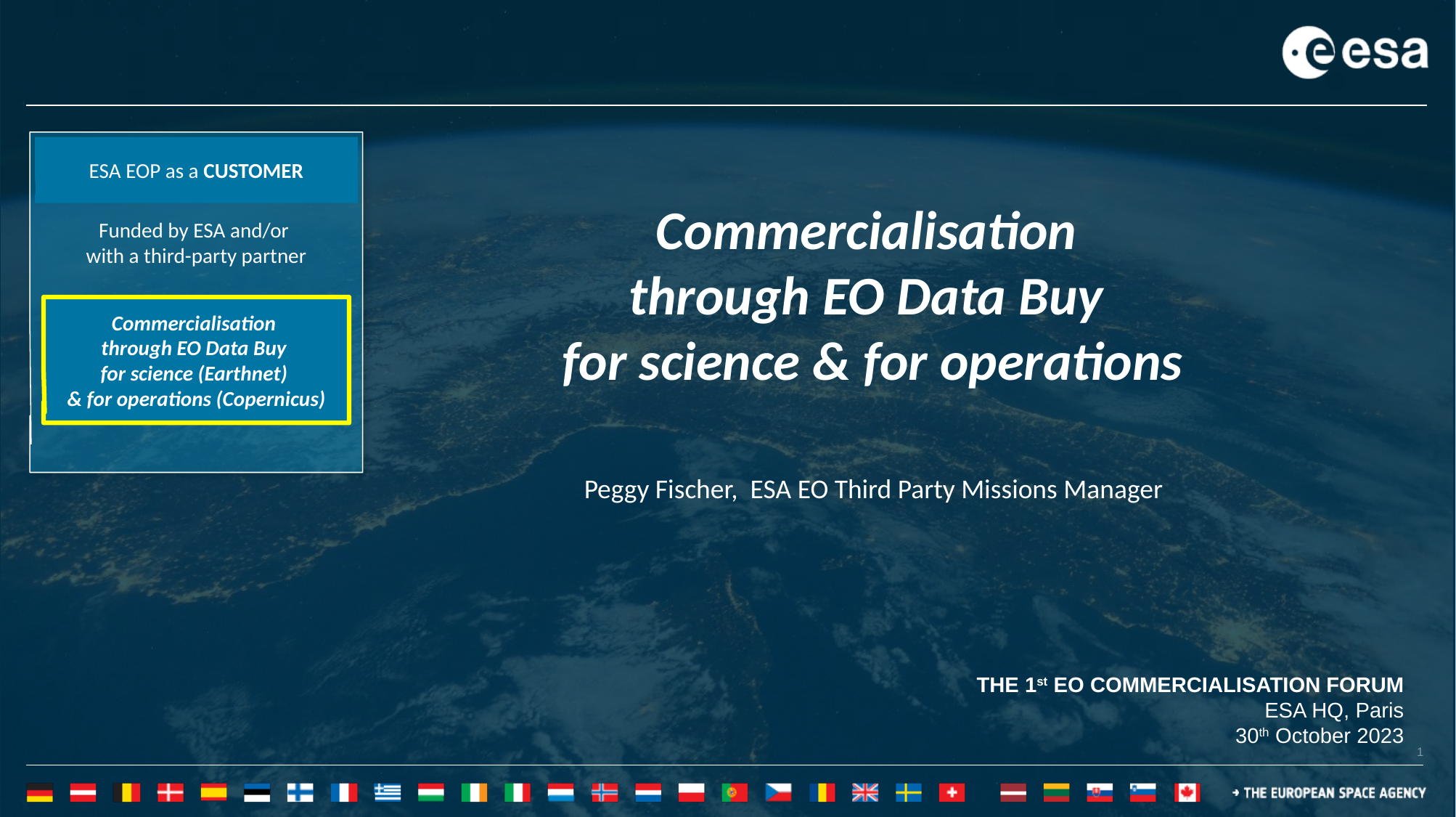

ESA EOP as a CUSTOMER
Commercialisation
through EO Data Buy
for science & for operations
Funded by ESA and/or
with a third-party partner
Commercialisation
through EO Data Buy
for science (Earthnet)
& for operations (Copernicus)
Peggy Fischer,  ESA EO Third Party Missions Manager

THE 1st EO COMMERCIALISATION FORUM
ESA HQ, Paris
30th October 2023